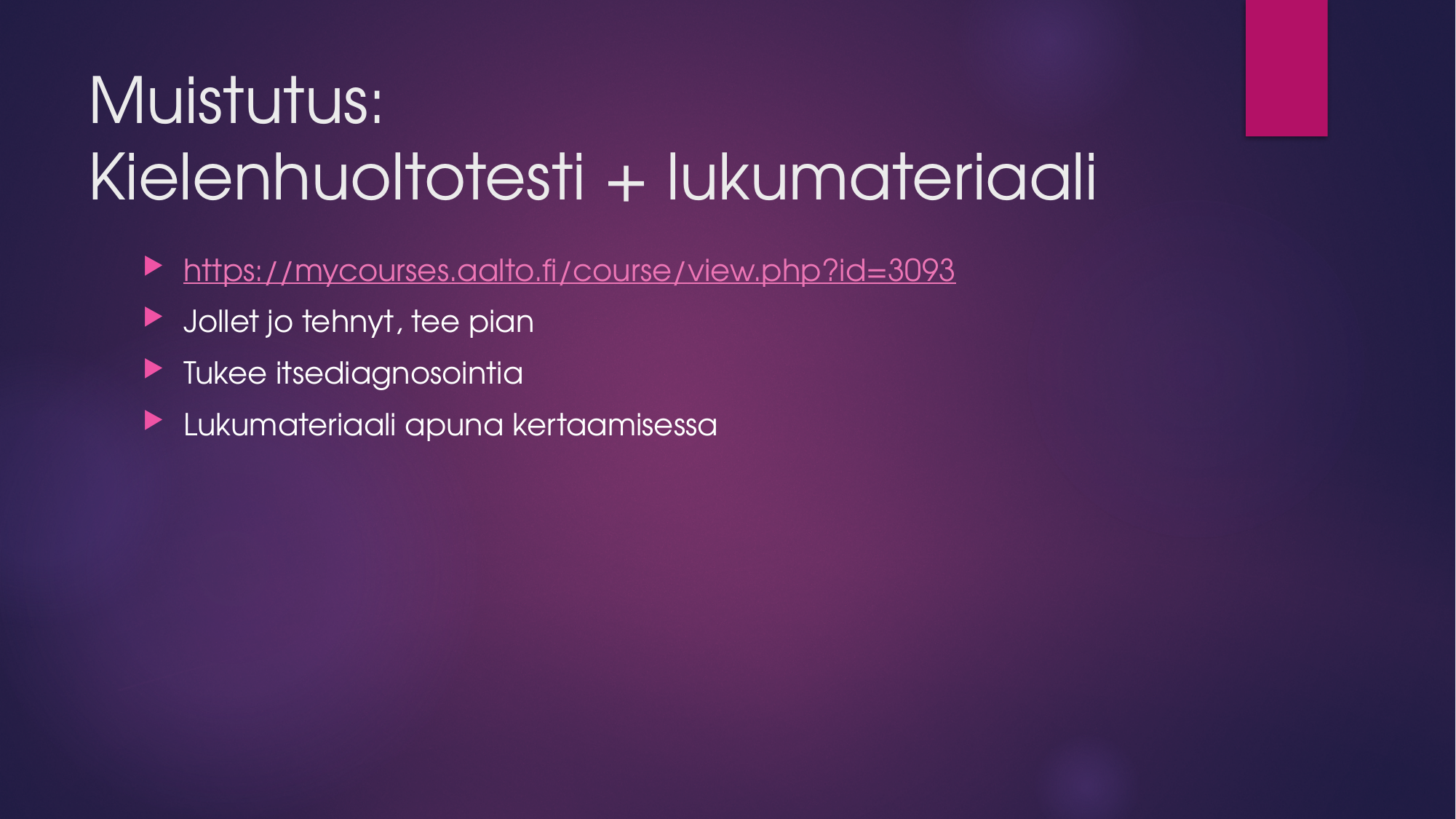

# Muistutus: Kielenhuoltotesti + lukumateriaali
https://mycourses.aalto.fi/course/view.php?id=3093
Jollet jo tehnyt, tee pian
Tukee itsediagnosointia
Lukumateriaali apuna kertaamisessa